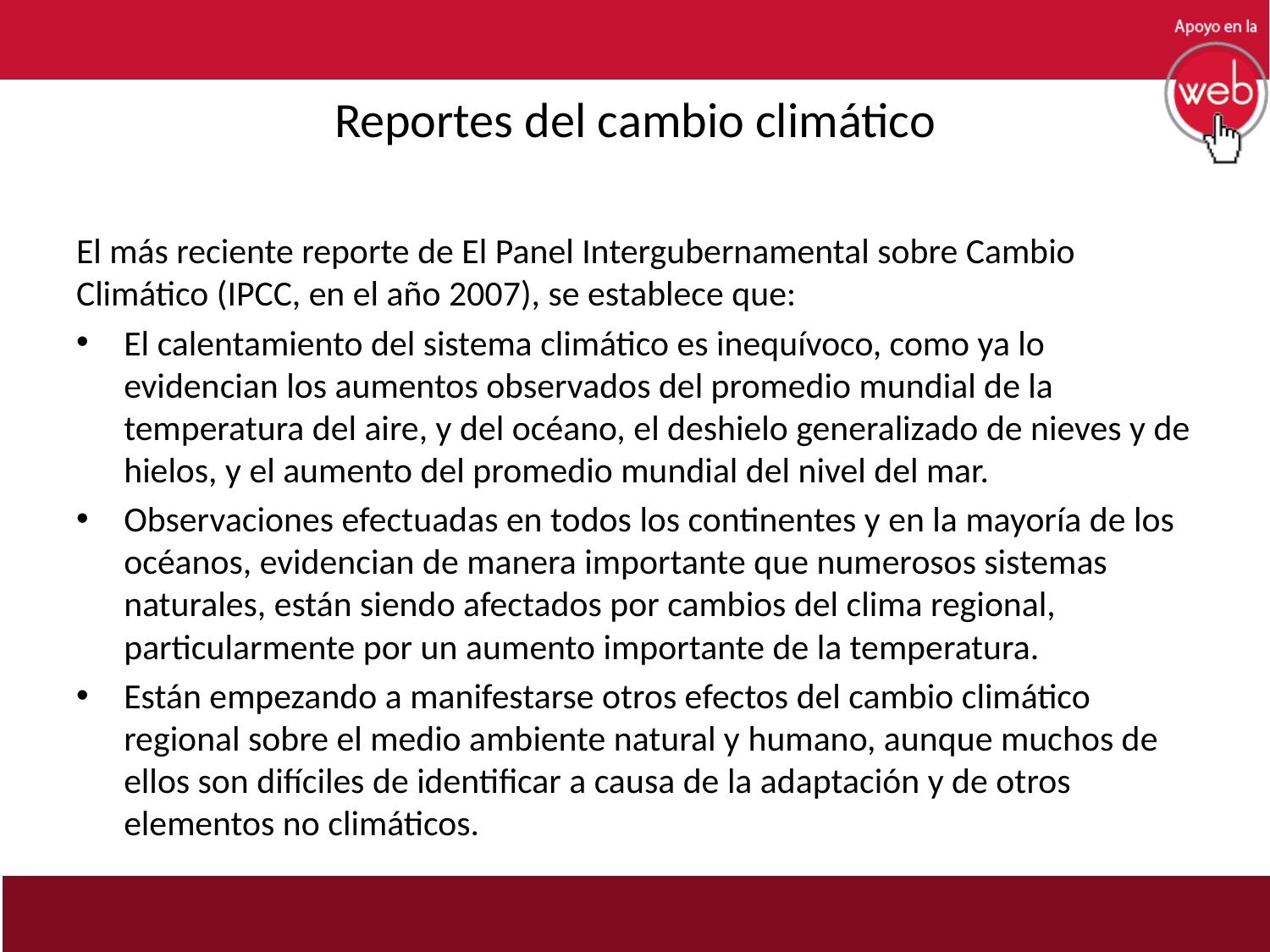

# Reportes del cambio climático
El más reciente reporte de El Panel Intergubernamental sobre Cambio Climático (IPCC, en el año 2007), se establece que:
El calentamiento del sistema climático es inequívoco, como ya lo evidencian los aumentos observados del promedio mundial de la temperatura del aire, y del océano, el deshielo generalizado de nieves y de hielos, y el aumento del promedio mundial del nivel del mar.
Observaciones efectuadas en todos los continentes y en la mayoría de los océanos, evidencian de manera importante que numerosos sistemas naturales, están siendo afectados por cambios del clima regional, particularmente por un aumento importante de la temperatura.
Están empezando a manifestarse otros efectos del cambio climático regional sobre el medio ambiente natural y humano, aunque muchos de ellos son difíciles de identificar a causa de la adaptación y de otros elementos no climáticos.